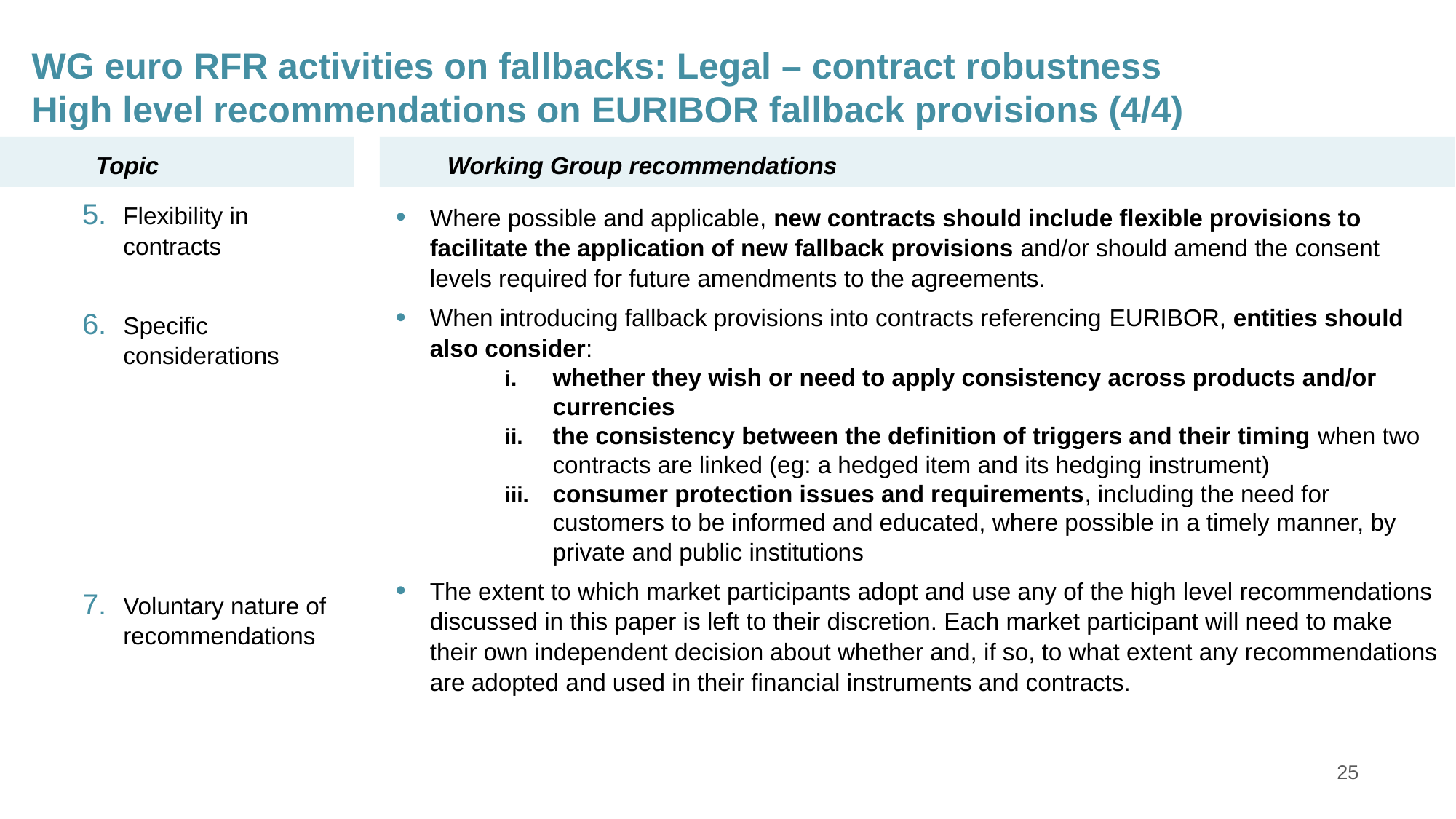

WG euro RFR activities on fallbacks: Legal – contract robustness
High level recommendations on EURIBOR fallback provisions (4/4)

Topic
Working Group recommendations

Flexibility in contracts

Where possible and applicable, new contracts should include flexible provisions to facilitate the application of new fallback provisions and/or should amend the consent levels required for future amendments to the agreements.
When introducing fallback provisions into contracts referencing EURIBOR, entities should also consider:
whether they wish or need to apply consistency across products and/or currencies
the consistency between the definition of triggers and their timing when two contracts are linked (eg: a hedged item and its hedging instrument)
consumer protection issues and requirements, including the need for customers to be informed and educated, where possible in a timely manner, by private and public institutions
The extent to which market participants adopt and use any of the high level recommendations discussed in this paper is left to their discretion. Each market participant will need to make their own independent decision about whether and, if so, to what extent any recommendations are adopted and used in their financial instruments and contracts.

Specific considerations

Voluntary nature of recommendations

25